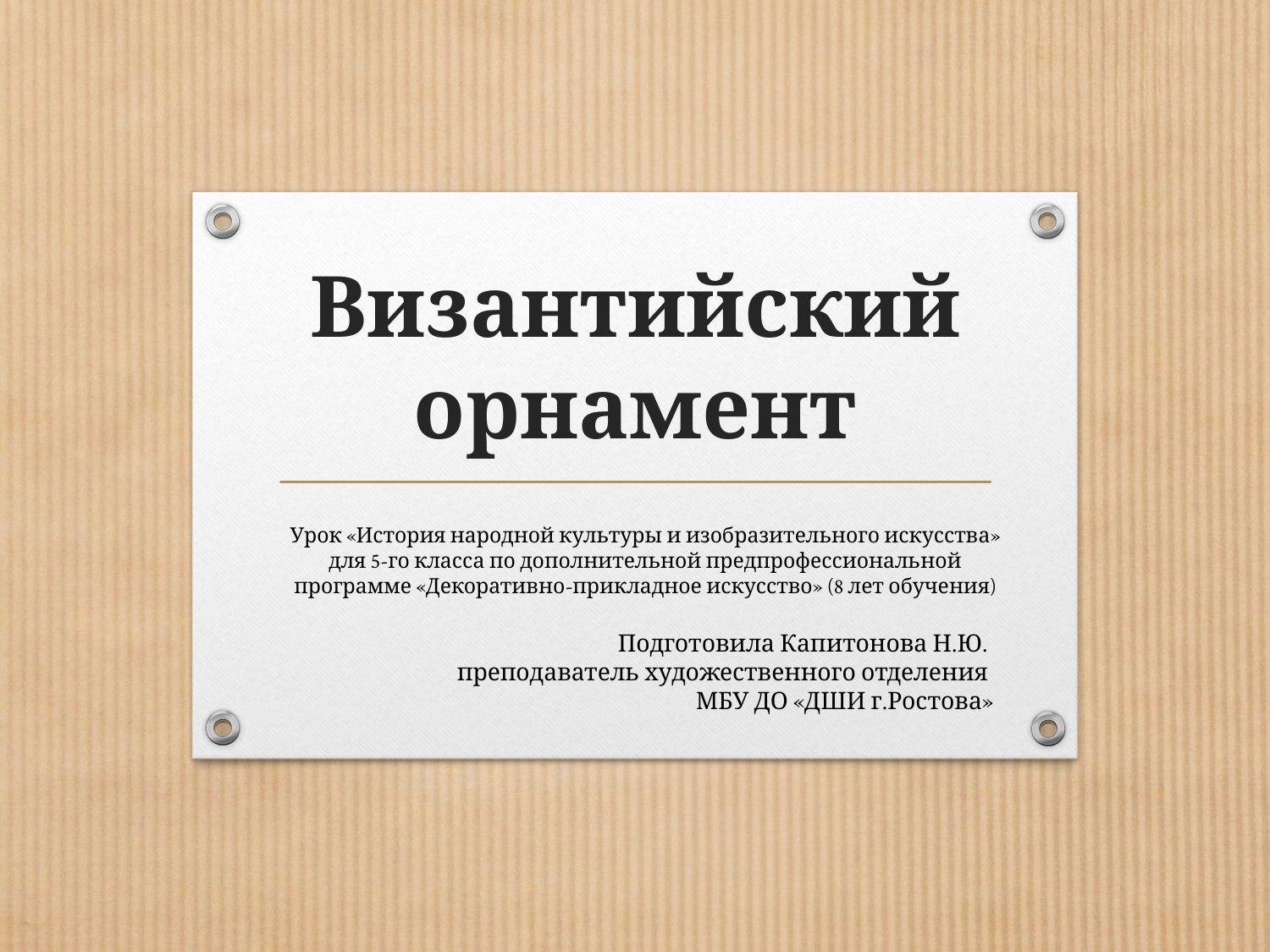

# Византийский орнамент
Урок «История народной культуры и изобразительного искусства» для 5-го класса по дополнительной предпрофессиональной программе «Декоративно-прикладное искусство» (8 лет обучения)
Подготовила Капитонова Н.Ю.
преподаватель художественного отделения
МБУ ДО «ДШИ г.Ростова»